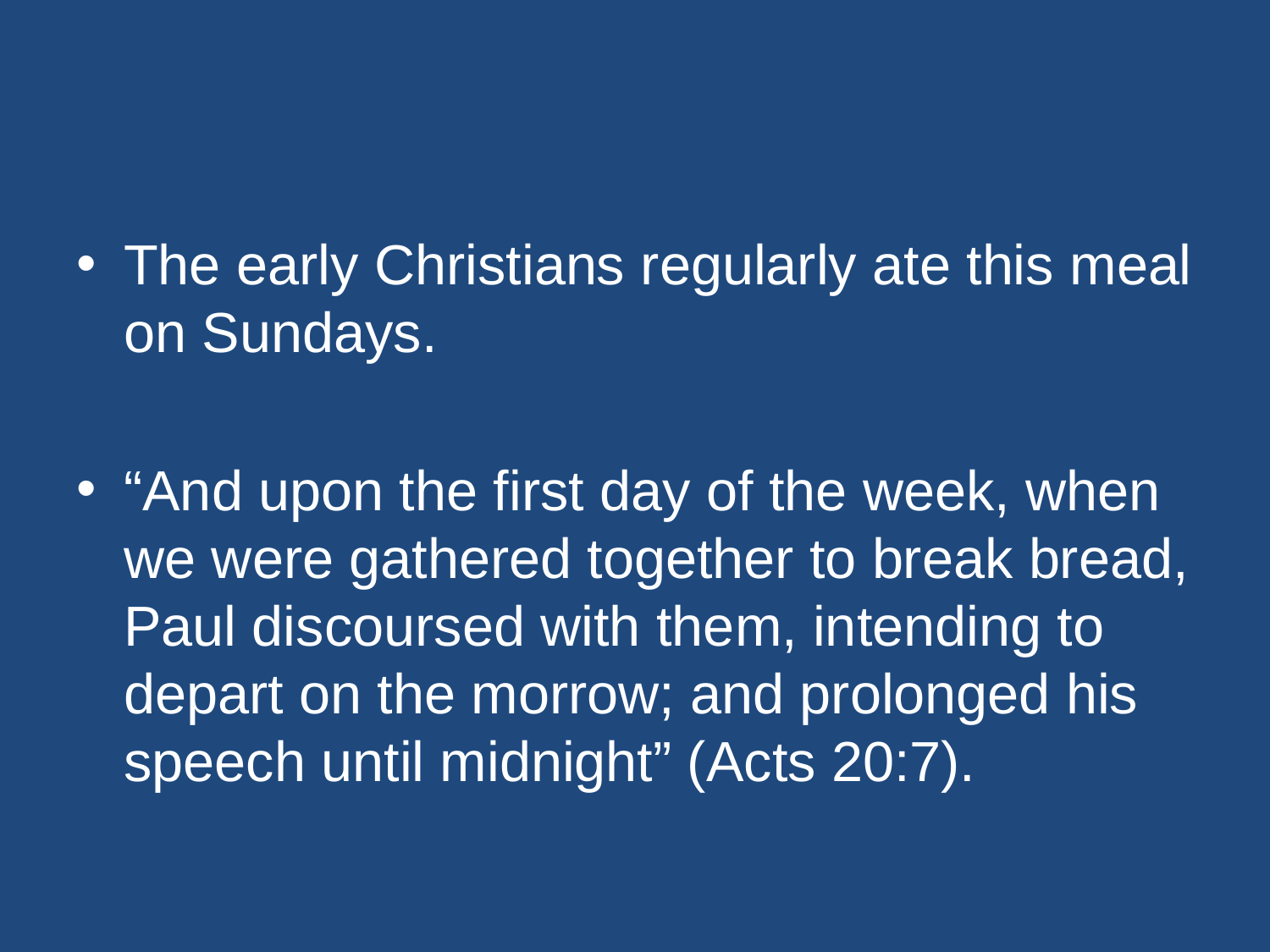

#
The early Christians regularly ate this meal on Sundays.

“And upon the first day of the week, when we were gathered together to break bread, Paul discoursed with them, intending to depart on the morrow; and prolonged his speech until midnight” (Acts 20:7).